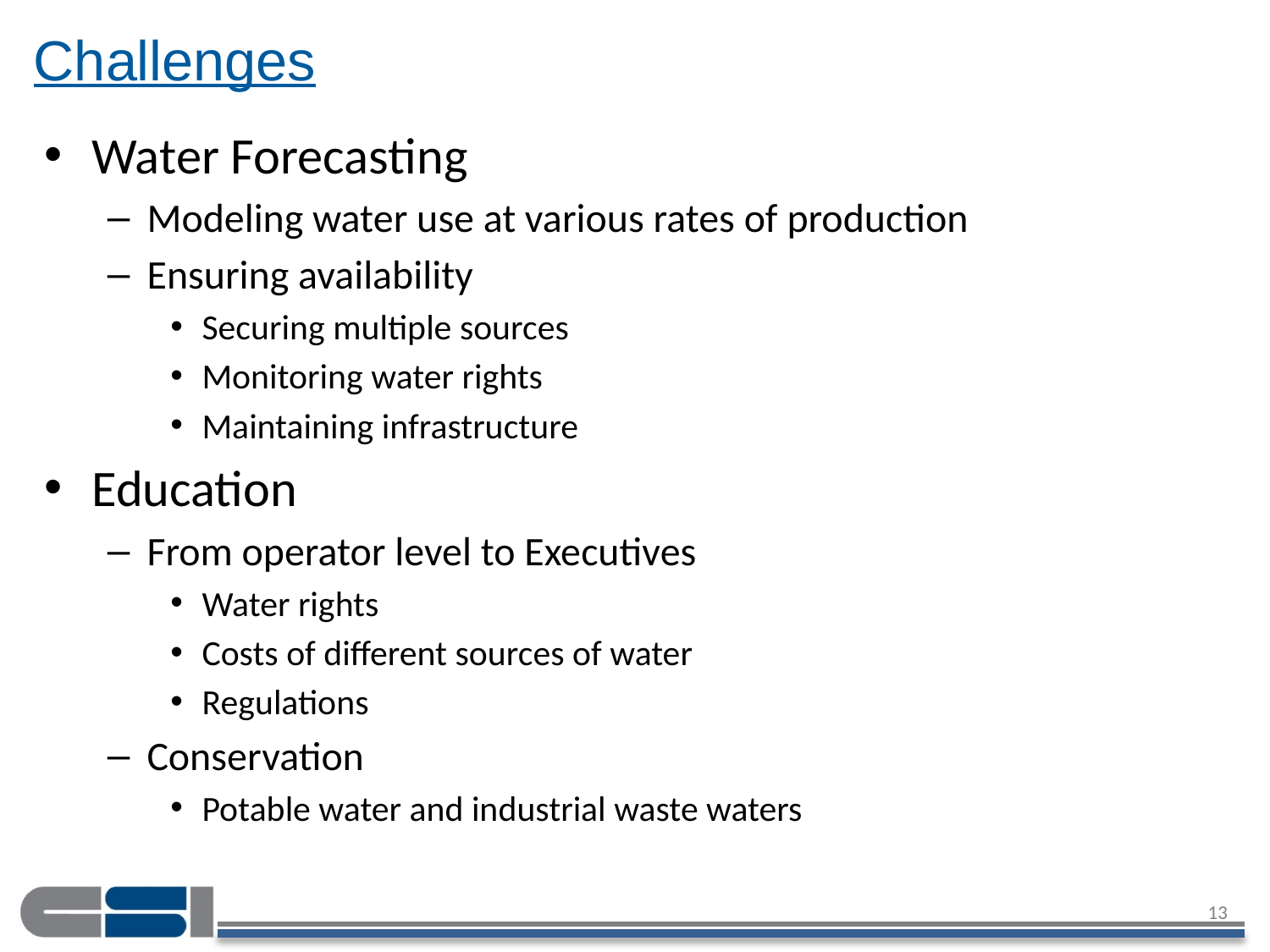

# Challenges
Water Forecasting
Modeling water use at various rates of production
Ensuring availability
Securing multiple sources
Monitoring water rights
Maintaining infrastructure
Education
From operator level to Executives
Water rights
Costs of different sources of water
Regulations
Conservation
Potable water and industrial waste waters
13